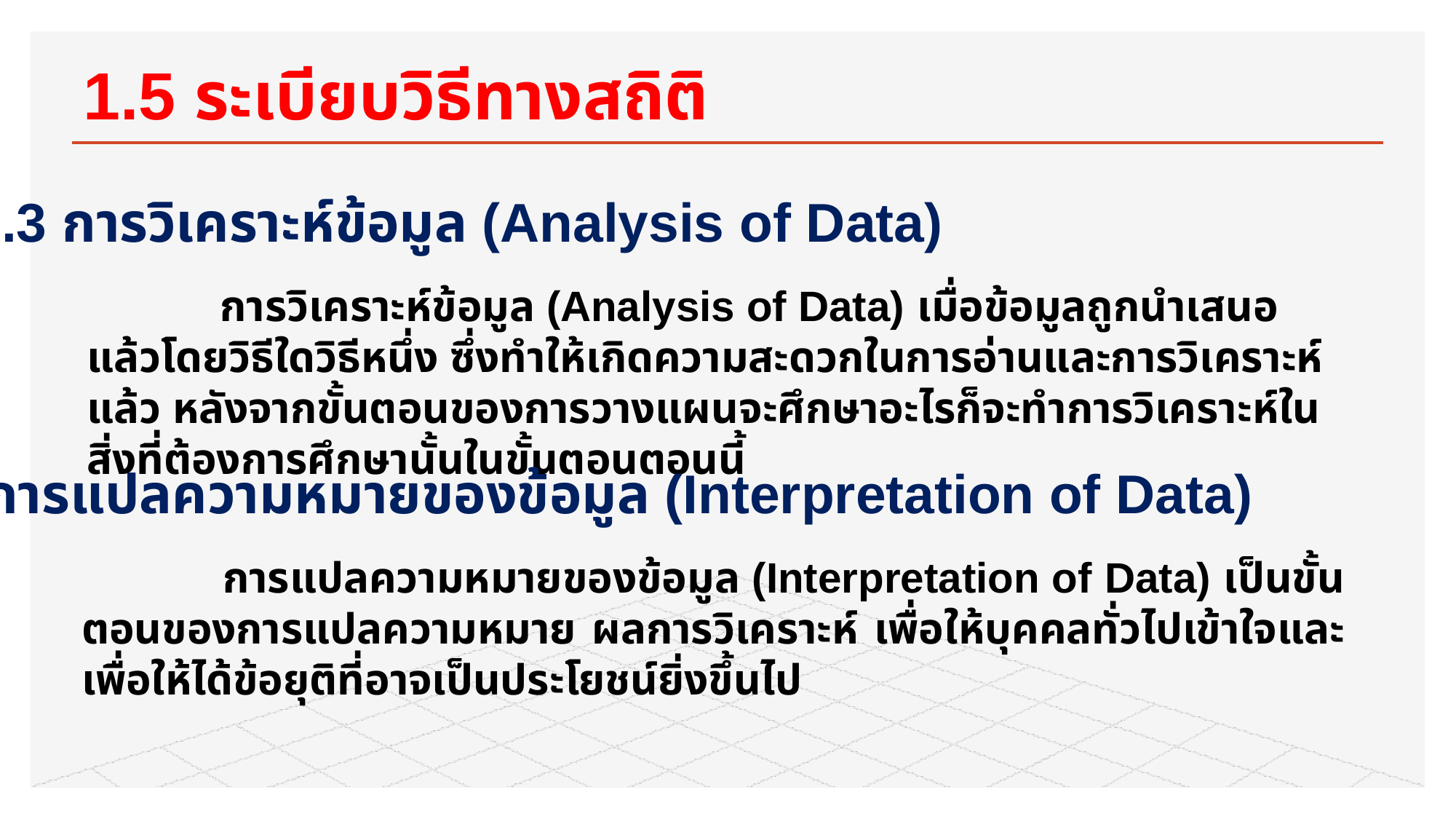

# 1.5 ระเบียบวิธีทางสถิติ
  1.5.3 การวิเคราะห์ข้อมูล (Analysis of Data)
            การวิเคราะห์ข้อมูล (Analysis of Data) เมื่อข้อมูลถูกนำเสนอแล้วโดยวิธีใดวิธีหนึ่ง ซึ่งทำให้เกิดความสะดวกในการอ่านและการวิเคราะห์แล้ว หลังจากขั้นตอนของการวางแผนจะศึกษาอะไรก็จะทำการวิเคราะห์ในสิ่งที่ต้องการศึกษานั้นในขั้นตอนตอนนี้
  1.5.4 การแปลความหมายของข้อมูล (Interpretation of Data)
            การแปลความหมายของข้อมูล (Interpretation of Data) เป็นขั้นตอนของการแปลความหมาย ผลการวิเคราะห์ เพื่อให้บุคคลทั่วไปเข้าใจและเพื่อให้ได้ข้อยุติที่อาจเป็นประโยชน์ยิ่งขึ้นไป